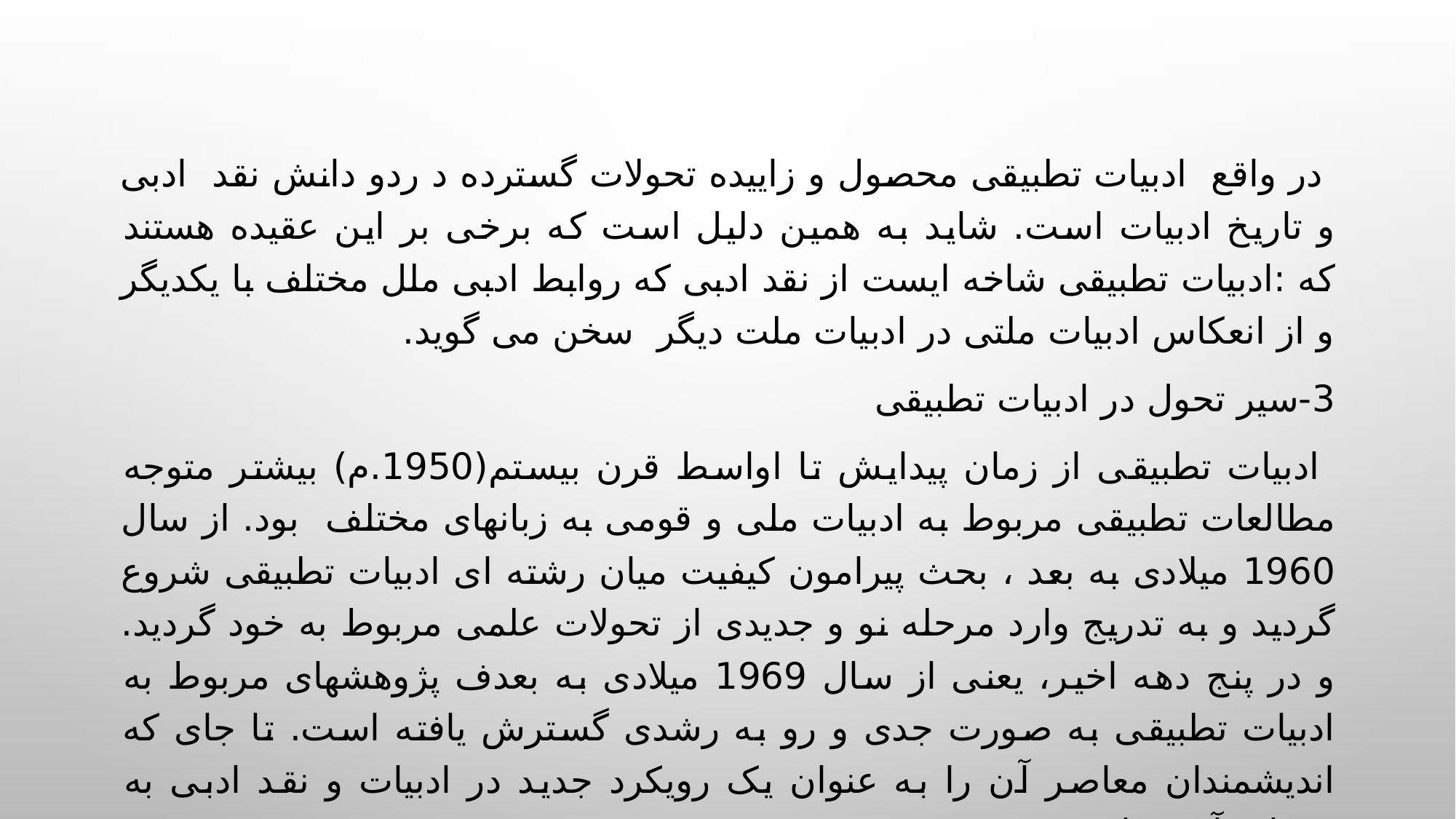

در واقع  ادبیات تطبیقی محصول و زاییده تحولات گسترده د ردو دانش نقد  ادبی و تاریخ ادبیات است. شاید به همین دلیل است که برخی بر این عقیده هستند که :ادبیات تطبیقی شاخه ایست از نقد ادبی که روابط ادبی ملل مختلف با یکدیگر و از انعکاس ادبیات ملتی در ادبیات ملت دیگر  سخن می گوید.
3-سیر تحول در ادبیات تطبیقی
 ادبیات تطبیقی از زمان پیدایش تا اواسط قرن بیستم(1950.م) بیشتر متوجه مطالعات تطبیقی مربوط به ادبیات ملی و قومی به زبانهای مختلف  بود. از سال 1960 میلادی به بعد ، بحث پیرامون کیفیت میان رشته ای ادبیات تطبیقی شروع گردید و به تدریج وارد مرحله نو و جدیدی از تحولات علمی مربوط به خود گردید. و در پنج دهه اخیر، یعنی از سال 1969 میلادی به بعدف پژوهشهای مربوط به ادبیات تطبیقی به صورت جدی و رو به رشدی گسترش یافته است. تا جای که اندیشمندان معاصر آن را به عنوان یک رویکرد جدید در ادبیات و نقد ادبی به حساب آورده اند.